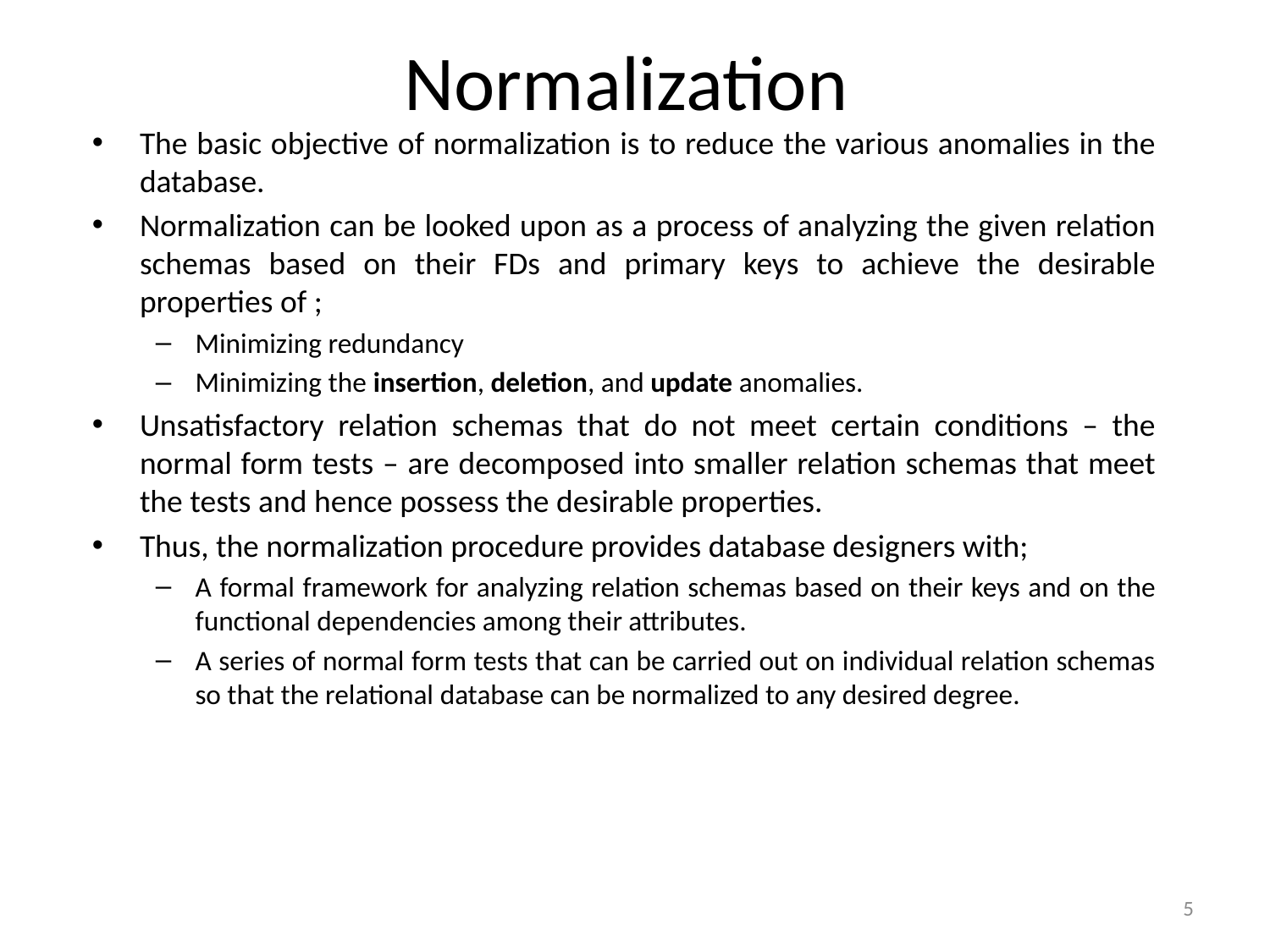

# Normalization
The basic objective of normalization is to reduce the various anomalies in the database.
Normalization can be looked upon as a process of analyzing the given relation schemas based on their FDs and primary keys to achieve the desirable properties of ;
Minimizing redundancy
Minimizing the insertion, deletion, and update anomalies.
Unsatisfactory relation schemas that do not meet certain conditions – the normal form tests – are decomposed into smaller relation schemas that meet the tests and hence possess the desirable properties.
Thus, the normalization procedure provides database designers with;
A formal framework for analyzing relation schemas based on their keys and on the functional dependencies among their attributes.
A series of normal form tests that can be carried out on individual relation schemas so that the relational database can be normalized to any desired degree.
5